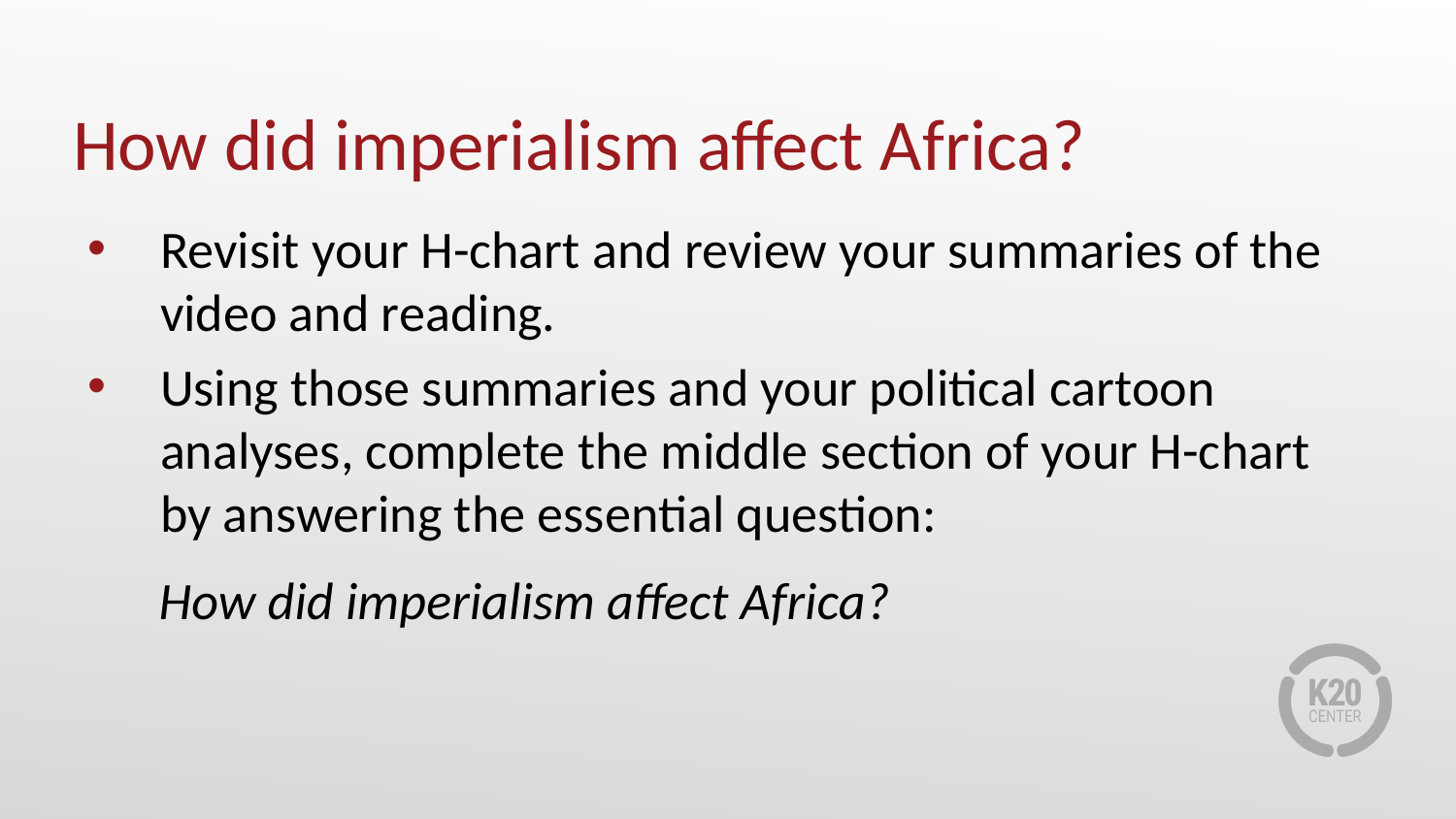

# How did imperialism affect Africa?
Revisit your H-chart and review your summaries of the video and reading.
Using those summaries and your political cartoon analyses, complete the middle section of your H-chart by answering the essential question:
      How did imperialism affect Africa?